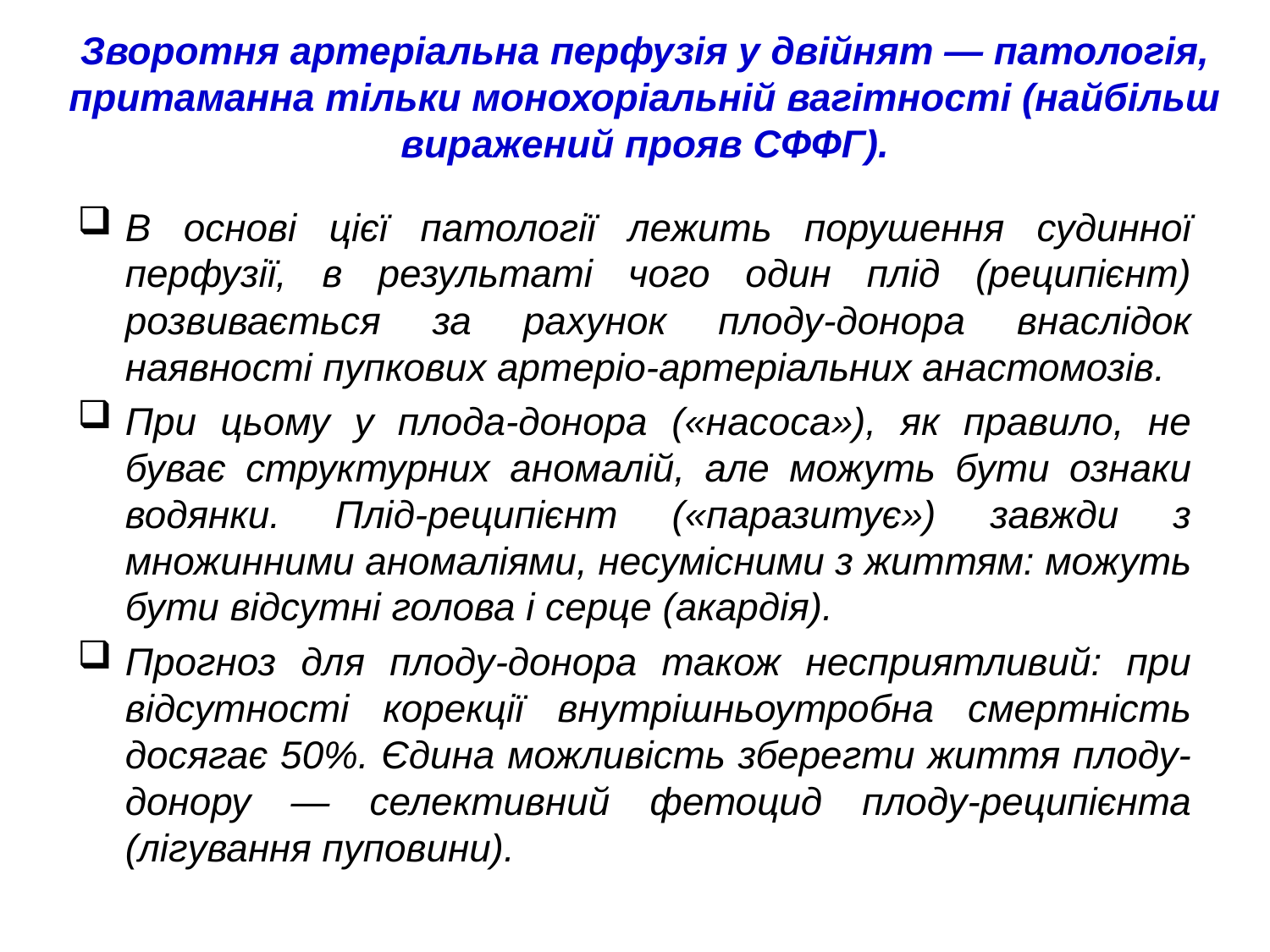

# Зворотня артеріальна перфузія у двійнят — патологія, притаманна тільки монохоріальній вагітності (найбільш виражений прояв СФФГ).
В основі цієї патології лежить порушення судинної перфузії, в результаті чого один плід (реципієнт) розвивається за рахунок плоду-донора внаслідок наявності пупкових артеріо-артеріальних анастомозів.
При цьому у плода-донора («насоса»), як правило, не буває структурних аномалій, але можуть бути ознаки водянки. Плід-реципієнт («паразитує») завжди з множинними аномаліями, несумісними з життям: можуть бути відсутні голова і серце (акардія).
Прогноз для плоду-донора також несприятливий: при відсутності корекції внутрішньоутробна смертність досягає 50%. Єдина можливість зберегти життя плоду-донору — селективний фетоцид плоду-реципієнта (лігування пуповини).